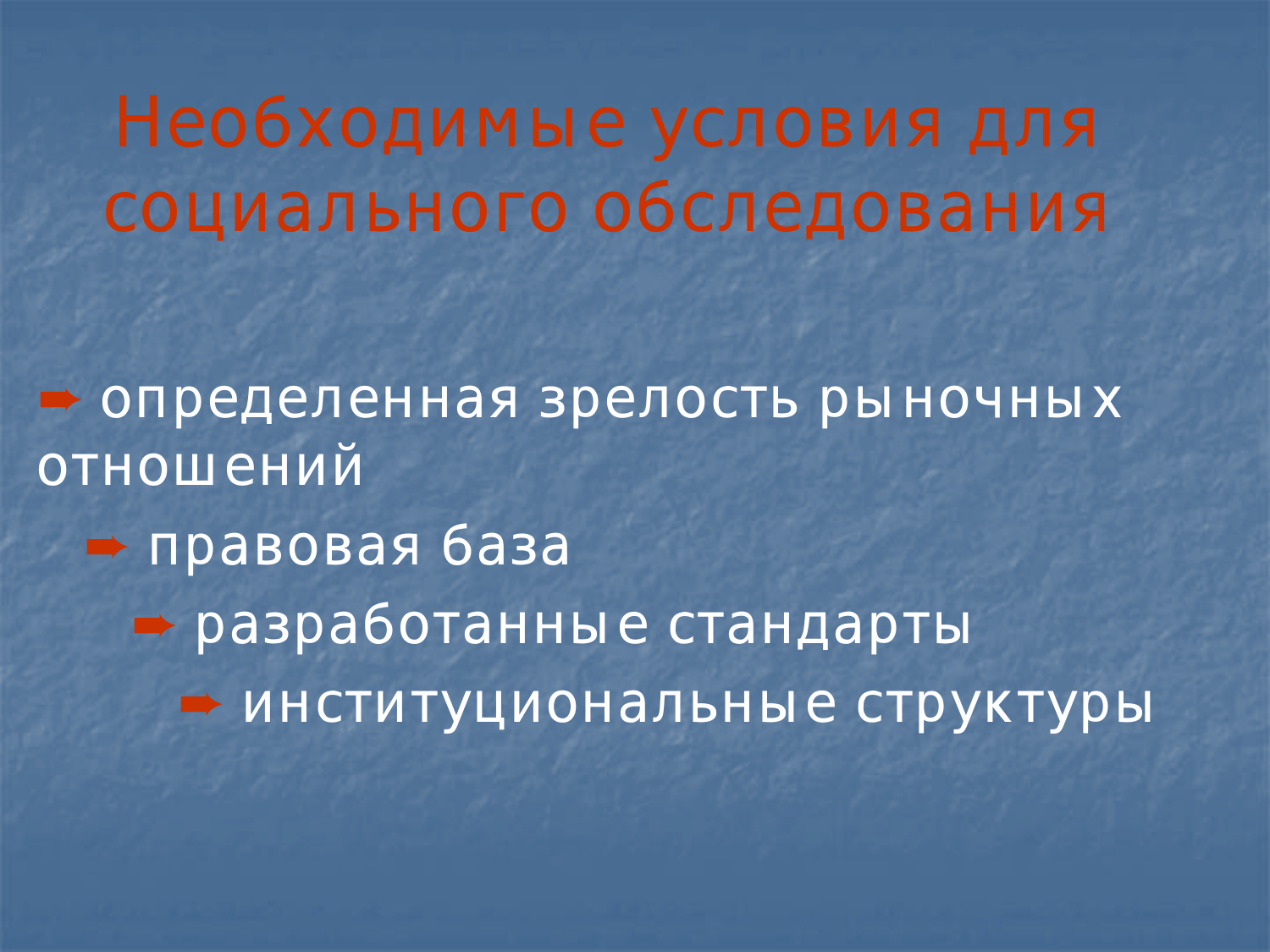

# Необходимые условия для социального обследования

➨ определенная зрелость рыночных отношений
   ➨ правовая база
      ➨ разработанные стандарты
         ➨ институциональные структуры